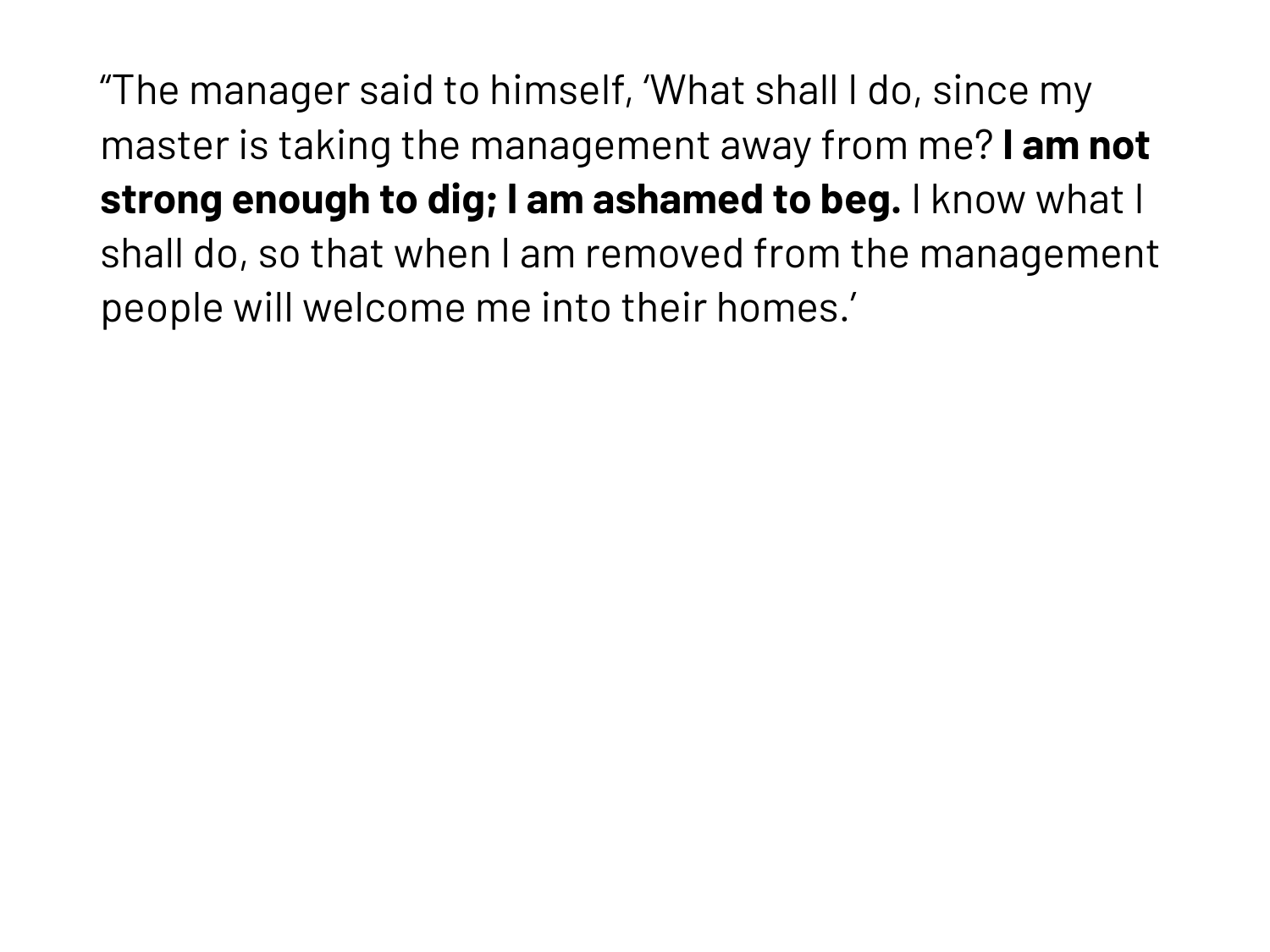

#
“The manager said to himself, ‘What shall I do, since my master is taking the management away from me? I am not strong enough to dig; I am ashamed to beg. I know what I shall do, so that when I am removed from the management people will welcome me into their homes.’